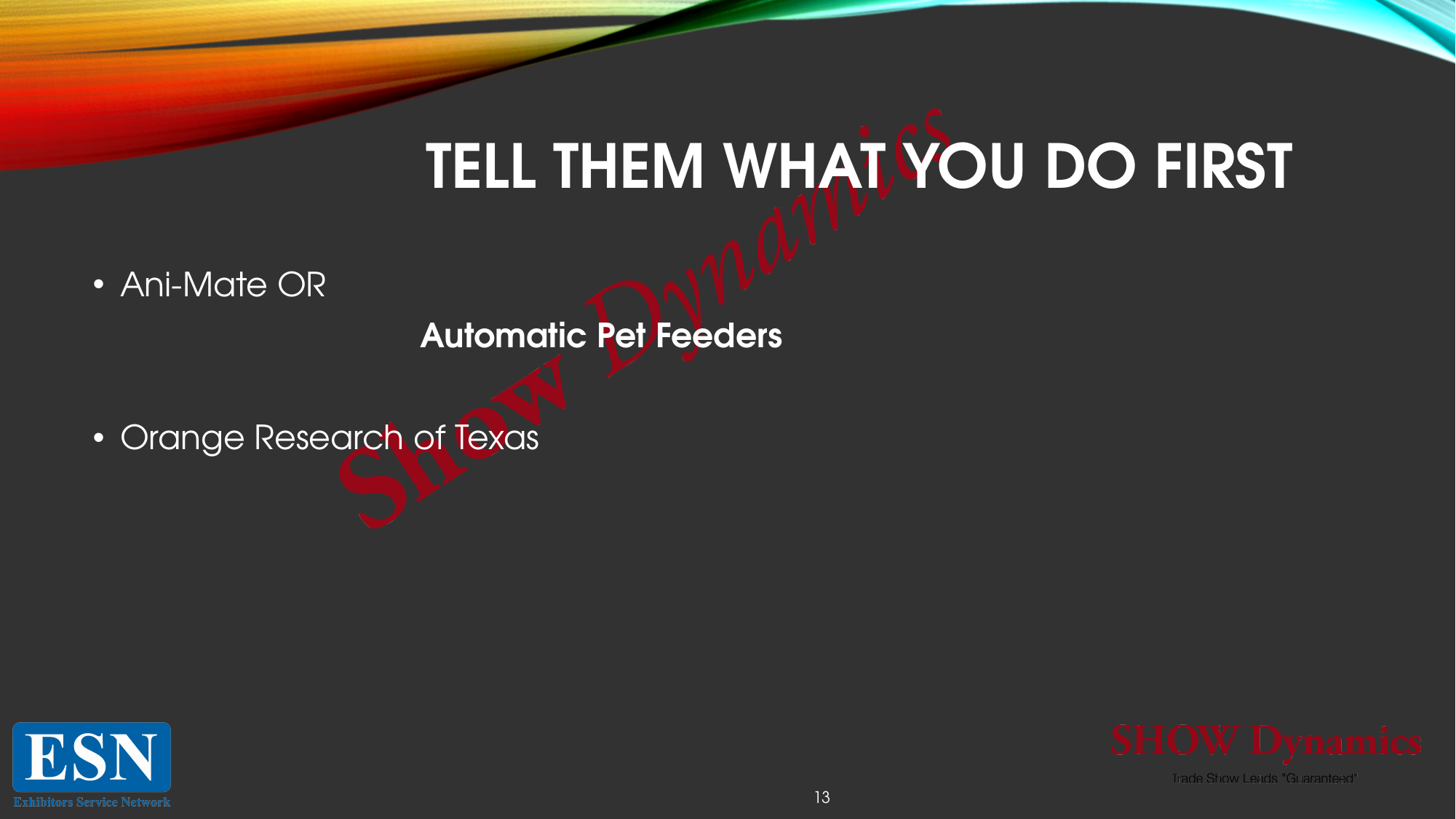

# Tell Them What You Do FIRST
Ani-Mate OR
			Automatic Pet Feeders

Orange Research of Texas
13